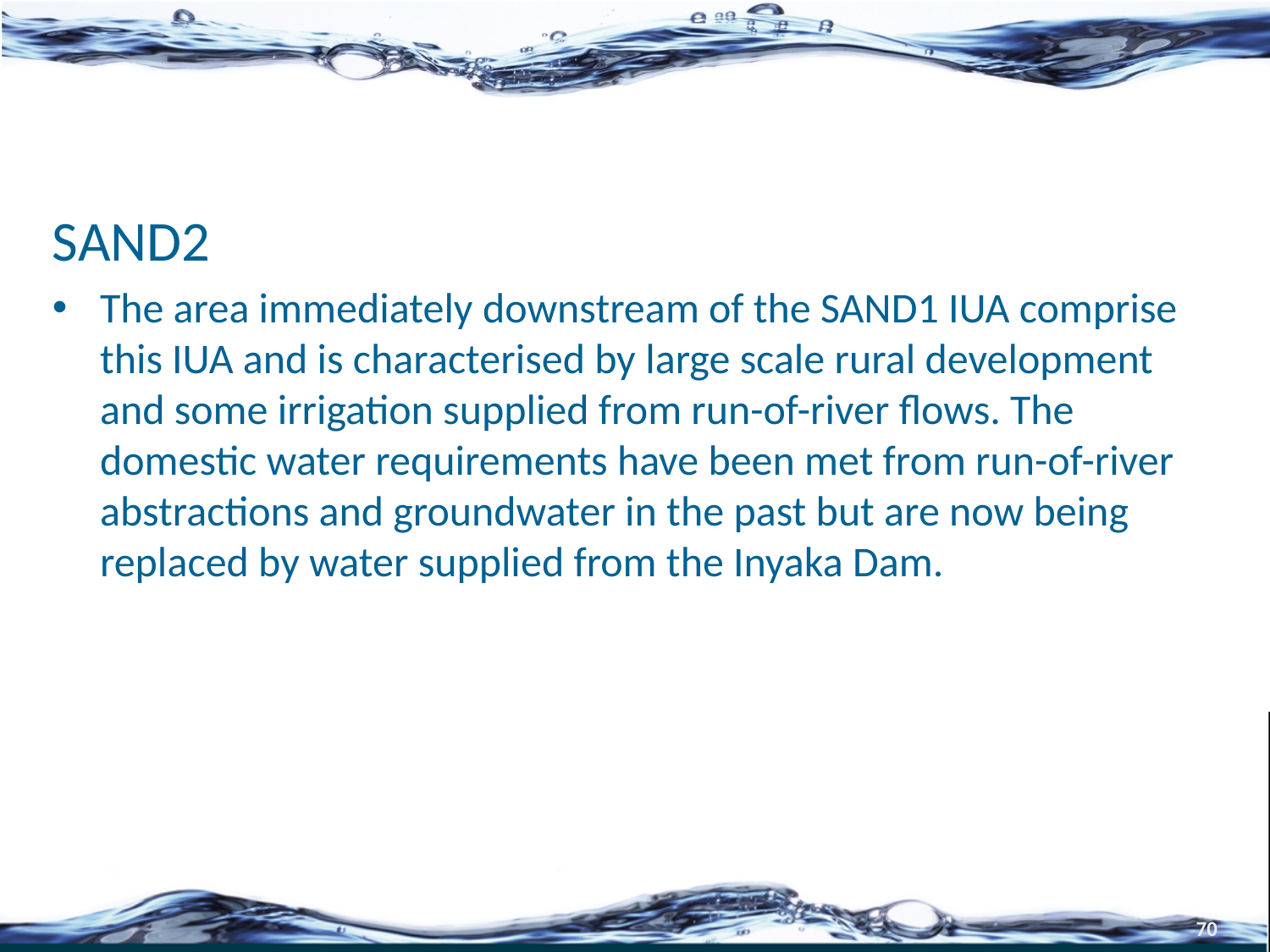

#
SAND2
The area immediately downstream of the SAND1 IUA comprise this IUA and is characterised by large scale rural development and some irrigation supplied from run-of-river flows. The domestic water requirements have been met from run-of-river abstractions and groundwater in the past but are now being replaced by water supplied from the Inyaka Dam.

70